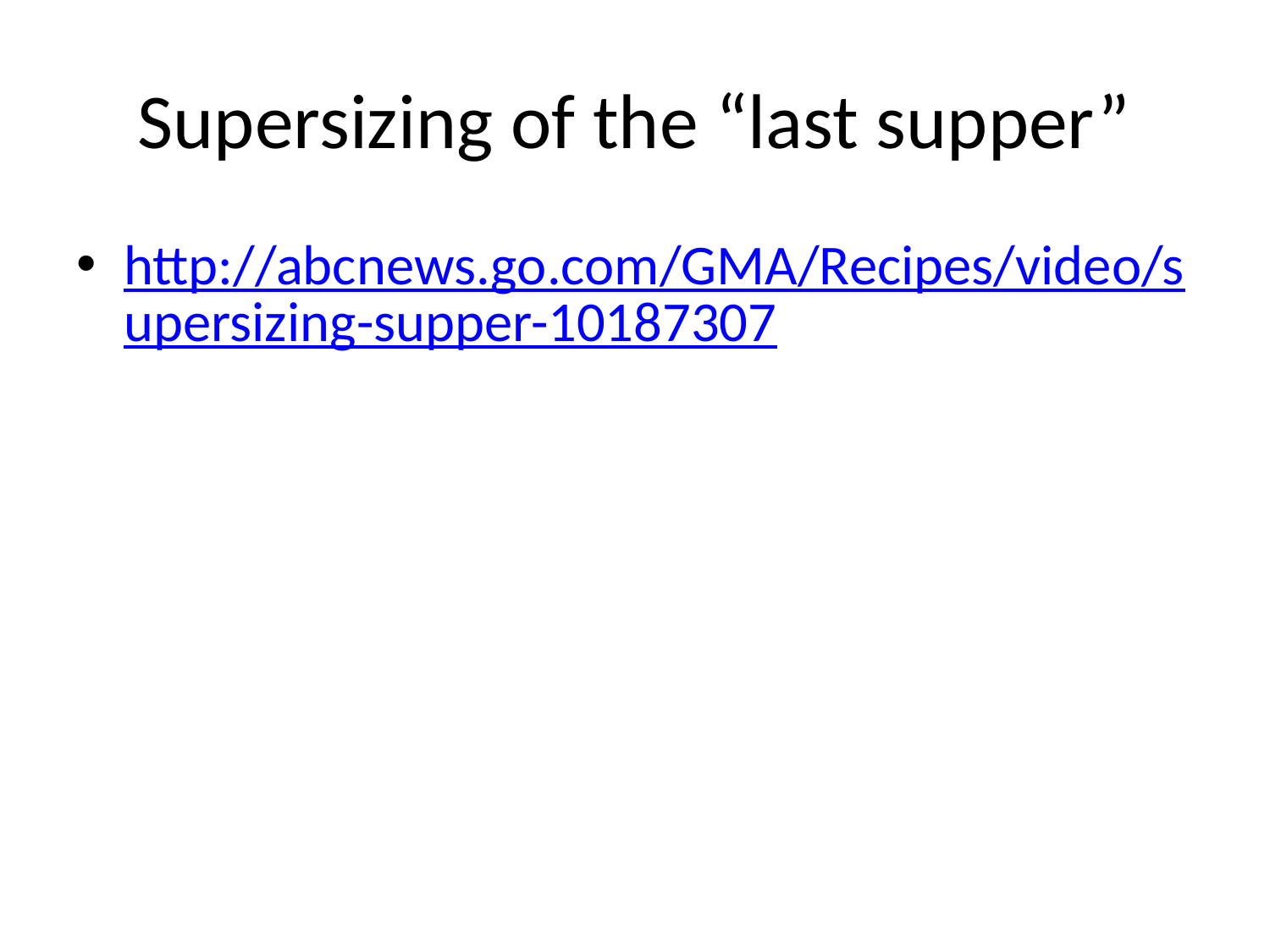

# Supersizing of the “last supper”
http://abcnews.go.com/GMA/Recipes/video/supersizing-supper-10187307